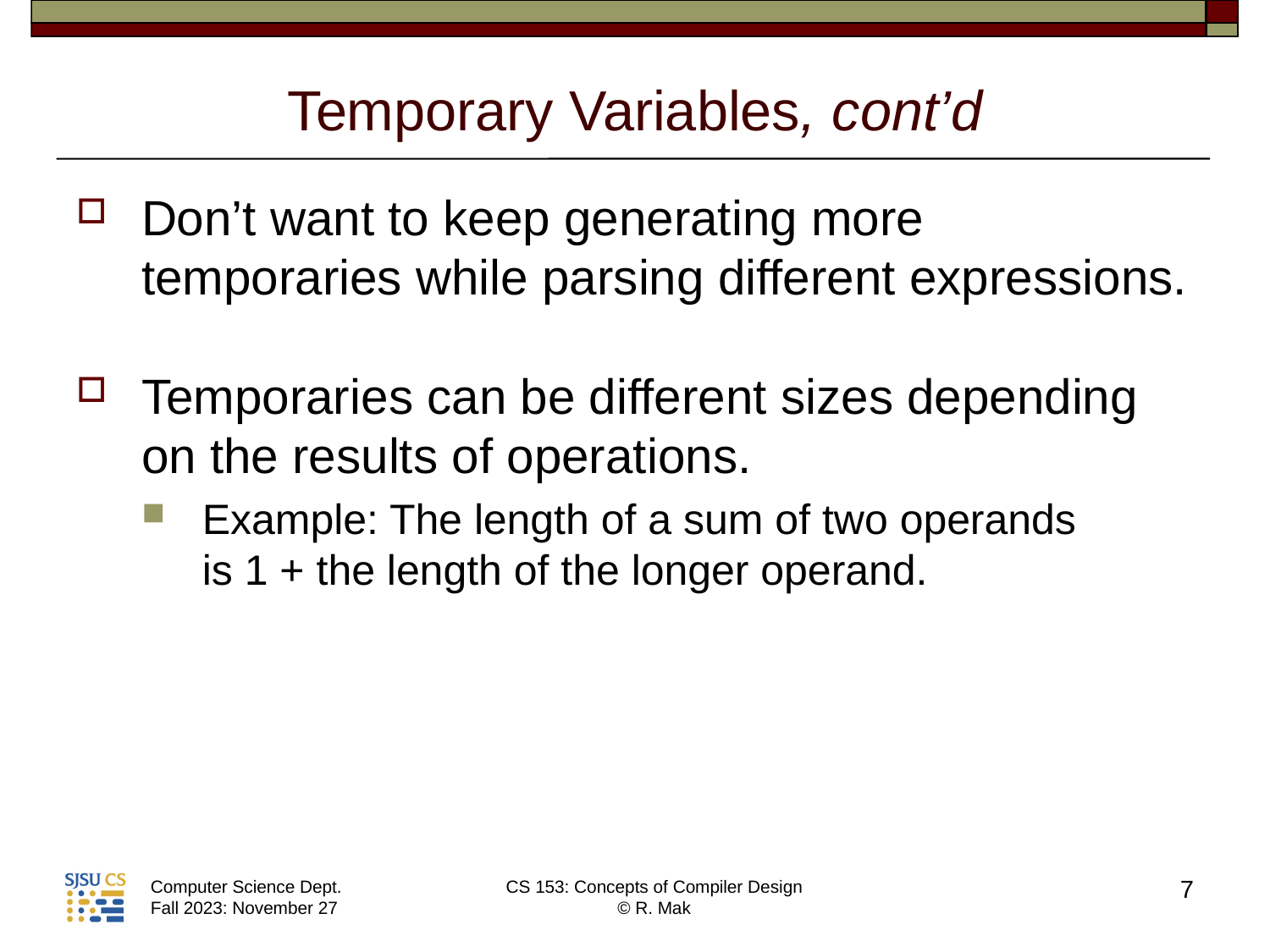

# Temporary Variables, cont’d
Don’t want to keep generating more temporaries while parsing different expressions.

Temporaries can be different sizes depending on the results of operations.
Example: The length of a sum of two operands
is 1 + the length of the longer operand.
7